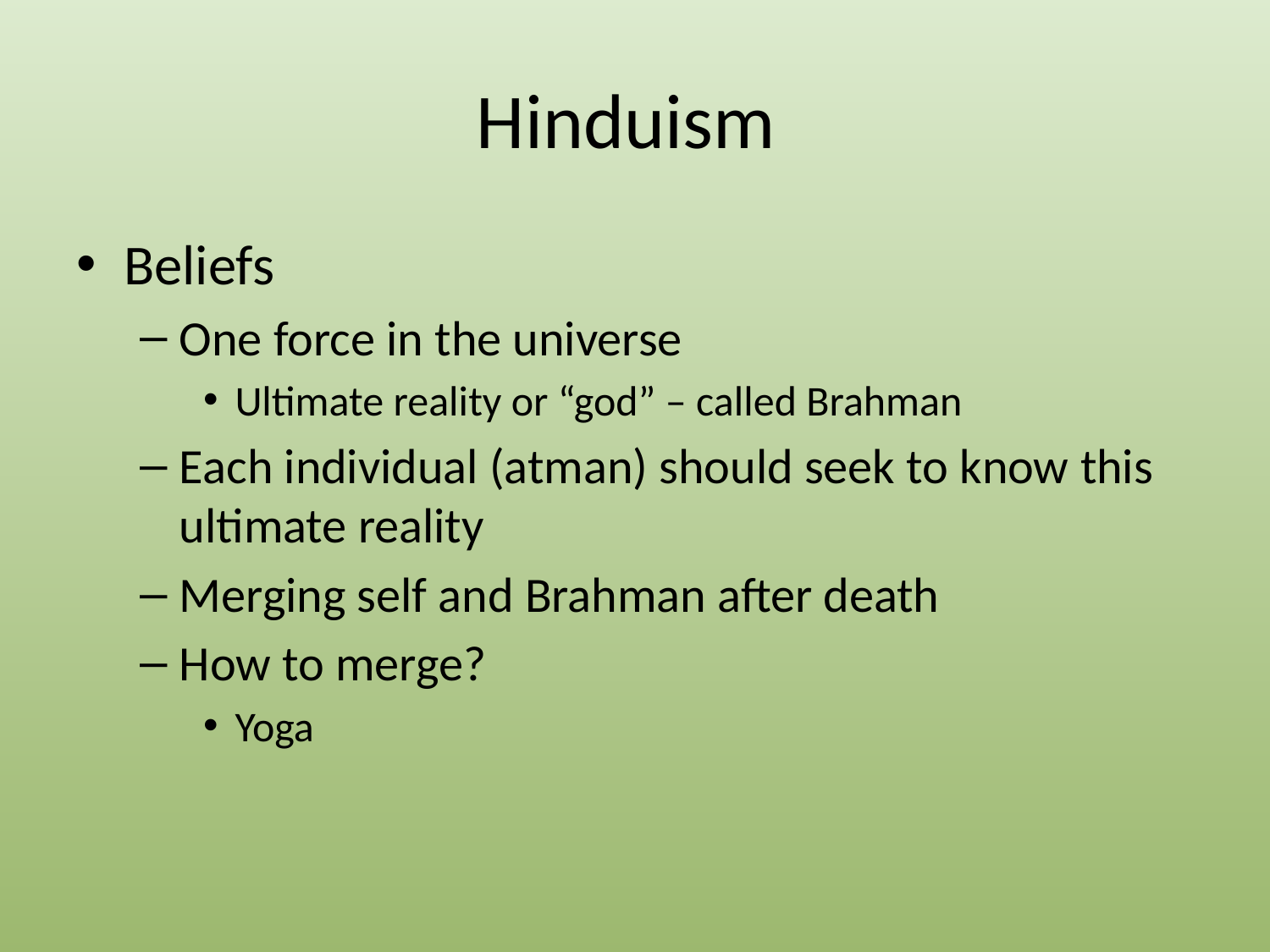

# Hinduism
Beliefs
One force in the universe
Ultimate reality or “god” – called Brahman
Each individual (atman) should seek to know this ultimate reality
Merging self and Brahman after death
How to merge?
Yoga